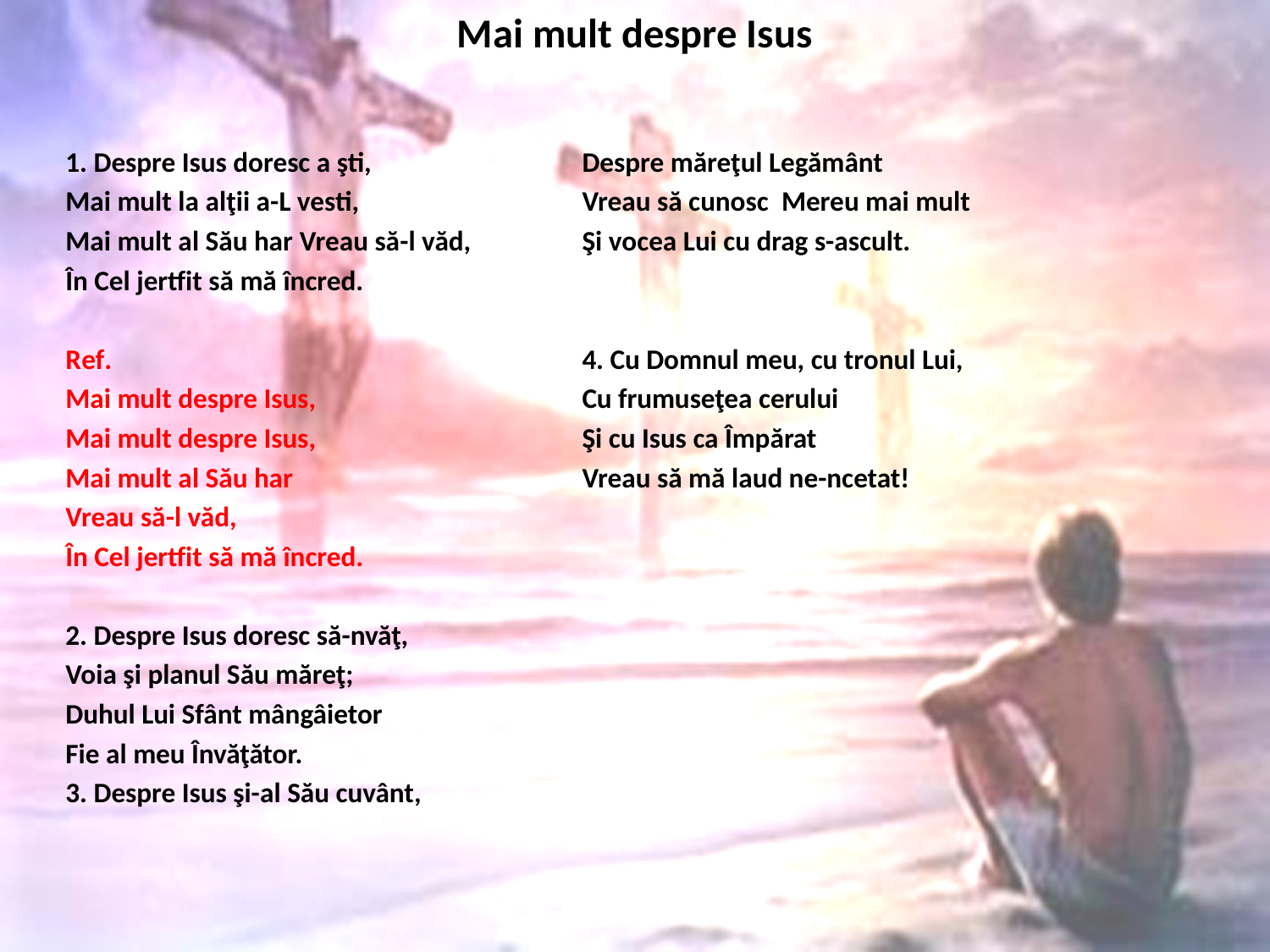

# Mai mult despre Isus
1. Despre Isus doresc a şti,
Mai mult la alţii a-L vesti,
Mai mult al Său har Vreau să-l văd,
În Cel jertfit să mă încred.

Ref.
Mai mult despre Isus,
Mai mult despre Isus,
Mai mult al Său har
Vreau să-l văd,
În Cel jertfit să mă încred.

2. Despre Isus doresc să-nvăţ,
Voia şi planul Său măreţ;
Duhul Lui Sfânt mângâietor
Fie al meu Învăţător.
3. Despre Isus şi-al Său cuvânt,
Despre măreţul Legământ
Vreau să cunosc  Mereu mai mult
Şi vocea Lui cu drag s-ascult.

4. Cu Domnul meu, cu tronul Lui,
Cu frumuseţea cerului
Şi cu Isus ca Împărat
Vreau să mă laud ne-ncetat!